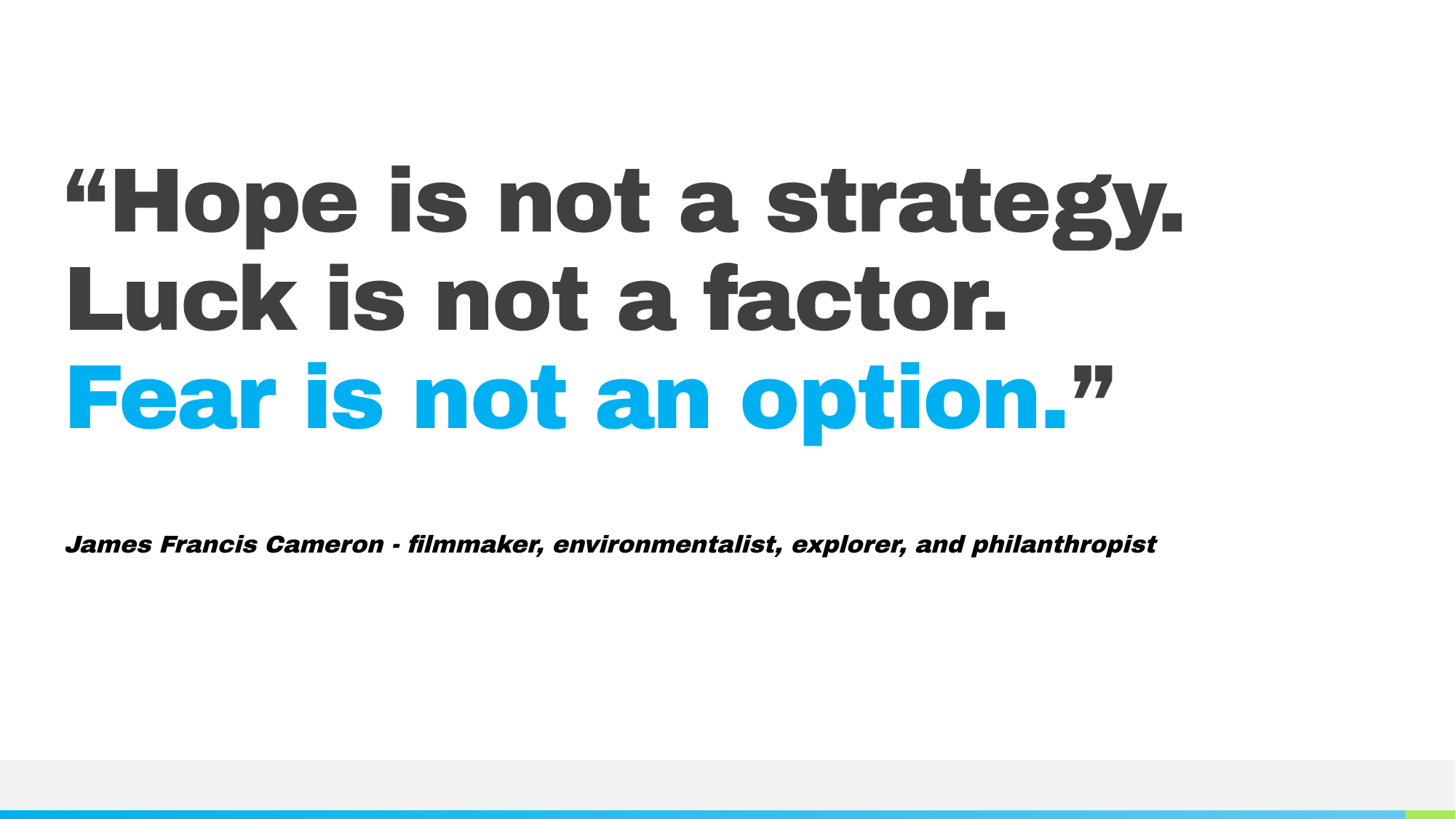

# “Hope is not a strategy. Luck is not a factor. Fear is not an option.”
James Francis Cameron - filmmaker, environmentalist, explorer, and philanthropist